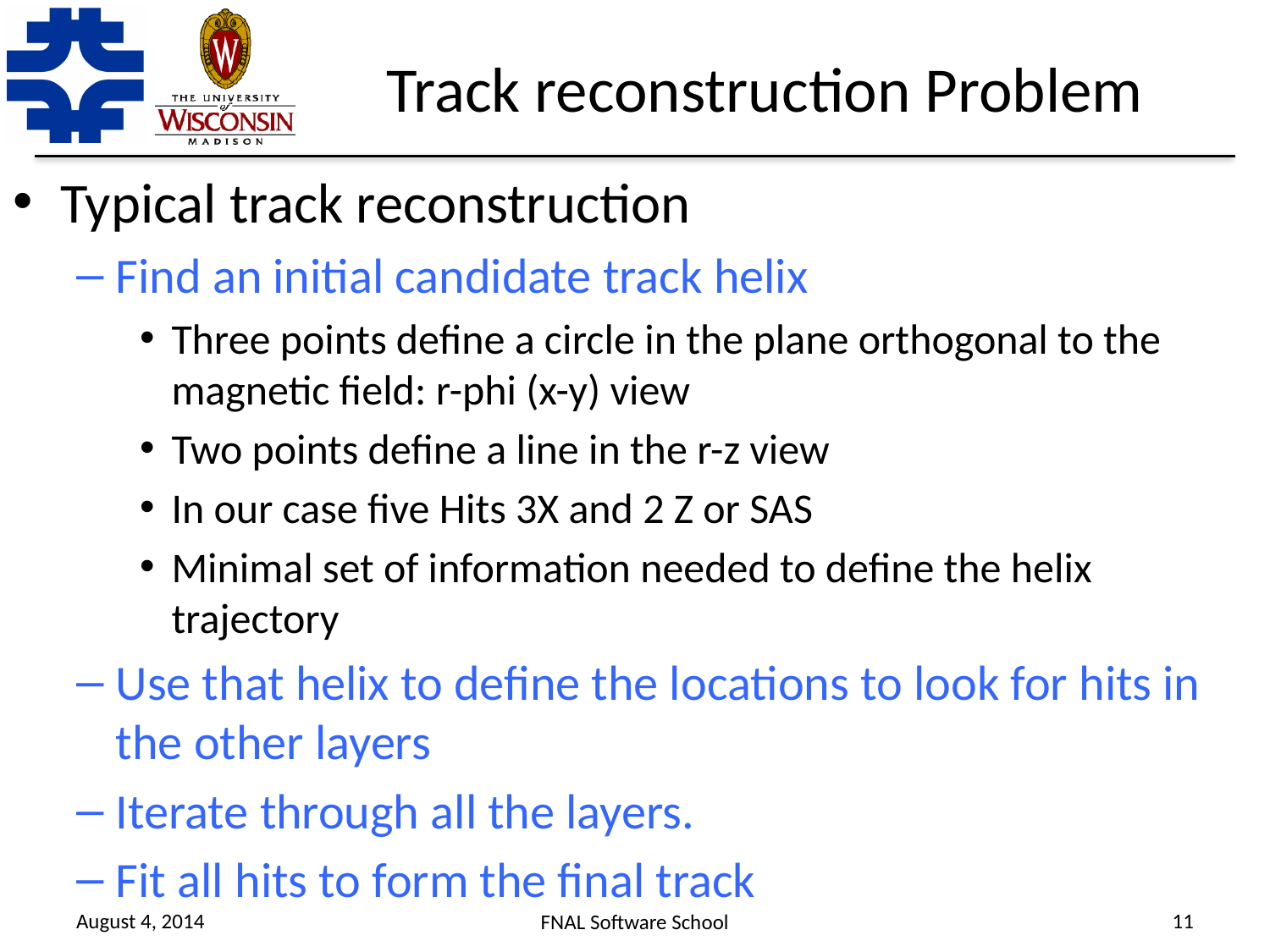

# Track reconstruction Problem
Typical track reconstruction
Find an initial candidate track helix
Three points define a circle in the plane orthogonal to the magnetic field: r-phi (x-y) view
Two points define a line in the r-z view
In our case five Hits 3X and 2 Z or SAS
Minimal set of information needed to define the helix trajectory
Use that helix to define the locations to look for hits in the other layers
Iterate through all the layers.
Fit all hits to form the final track
August 4, 2014
11
FNAL Software School